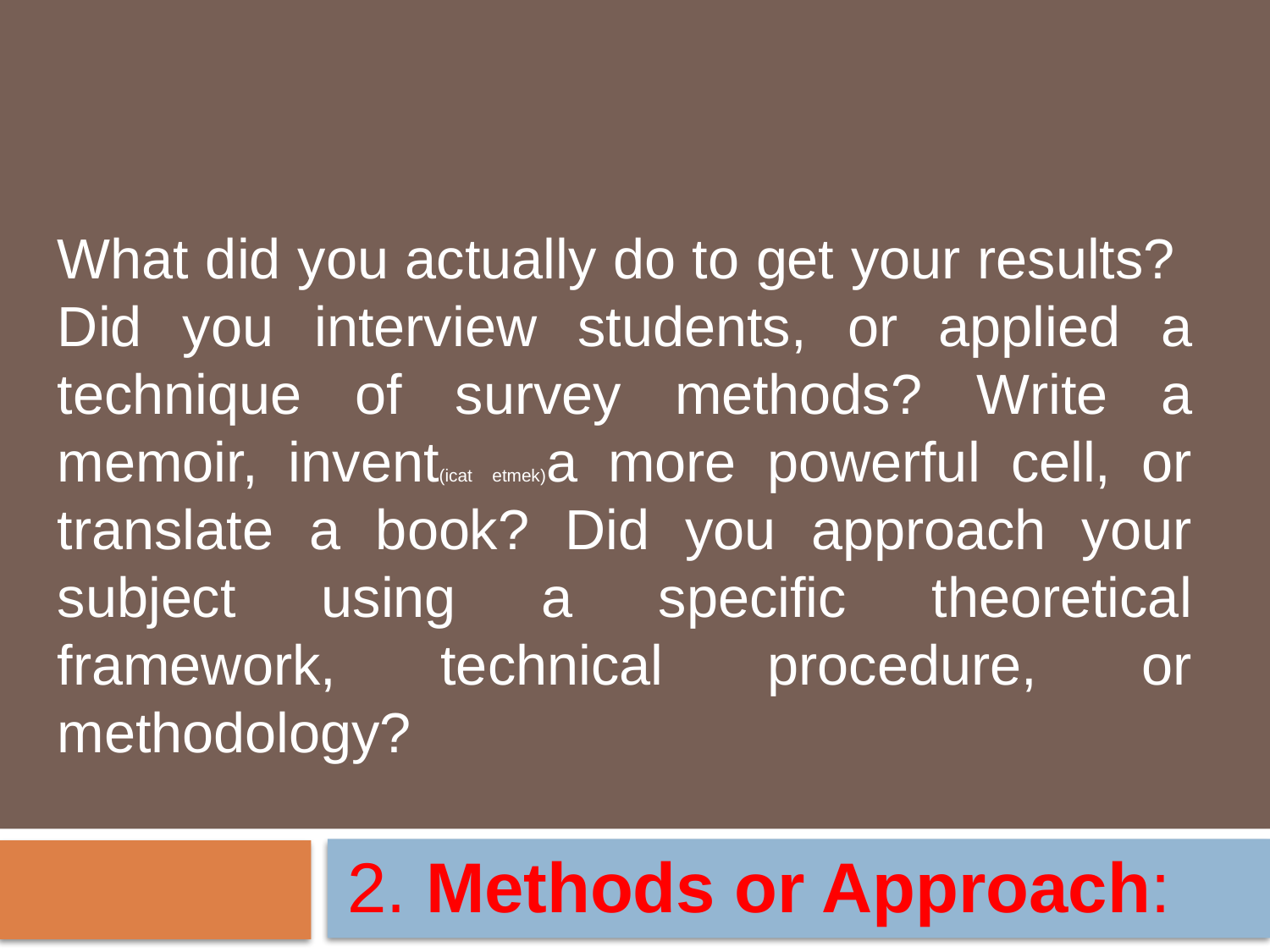

What did you actually do to get your results?  Did you interview students, or applied a technique of survey methods? Write a memoir, invent(icat etmek)a more powerful cell, or translate a book? Did you approach your subject using a specific theoretical framework, technical procedure, or methodology?
2. Methods or Approach: